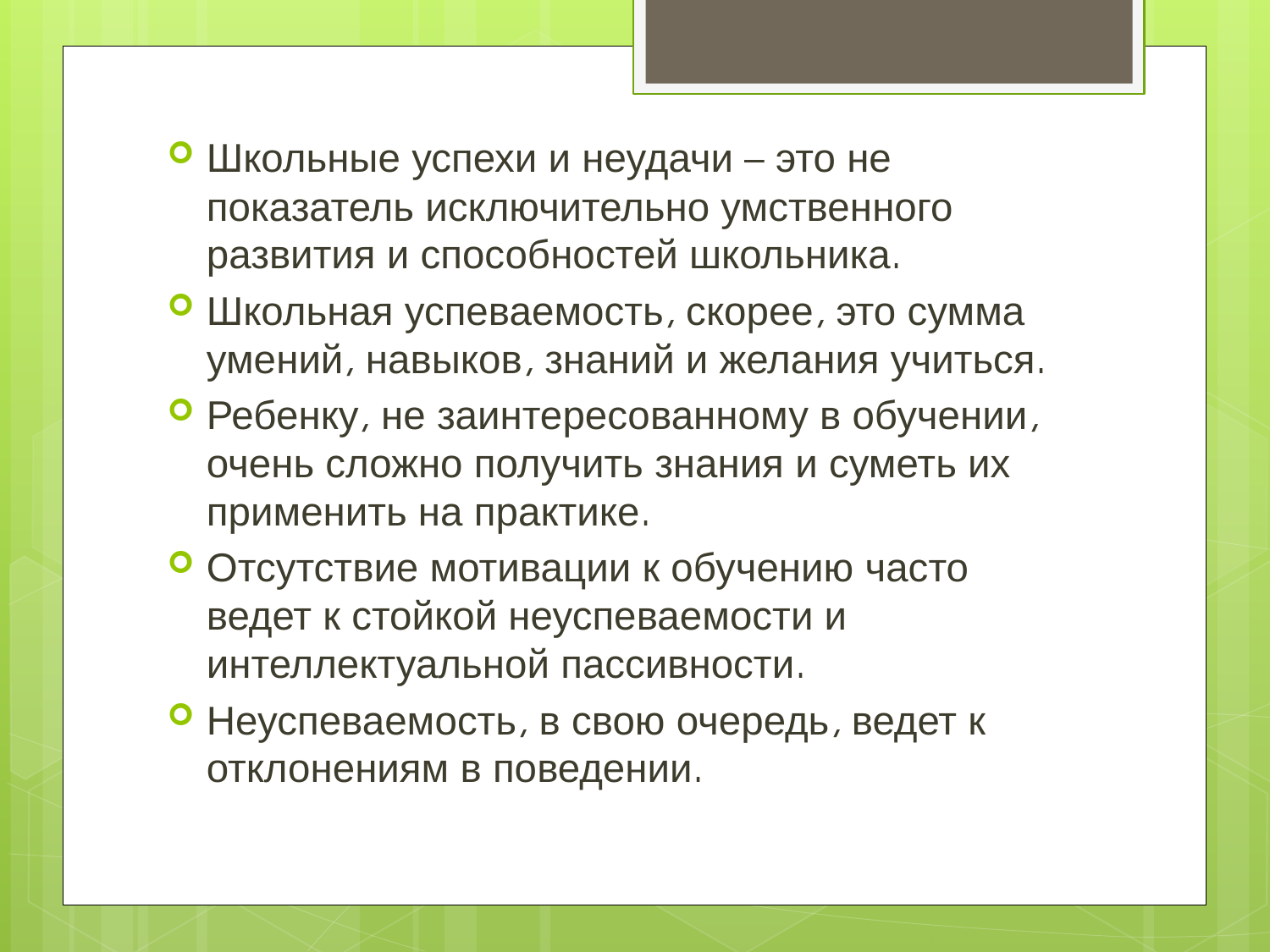

Школьные успехи и неудачи – это не показатель исключительно умственного развития и способностей школьника.
Школьная успеваемость, скорее, это сумма умений, навыков, знаний и желания учиться.
Ребенку, не заинтересованному в обучении, очень сложно получить знания и суметь их применить на практике.
Отсутствие мотивации к обучению часто ведет к стойкой неуспеваемости и интеллектуальной пассивности.
Неуспеваемость, в свою очередь, ведет к отклонениям в поведении.